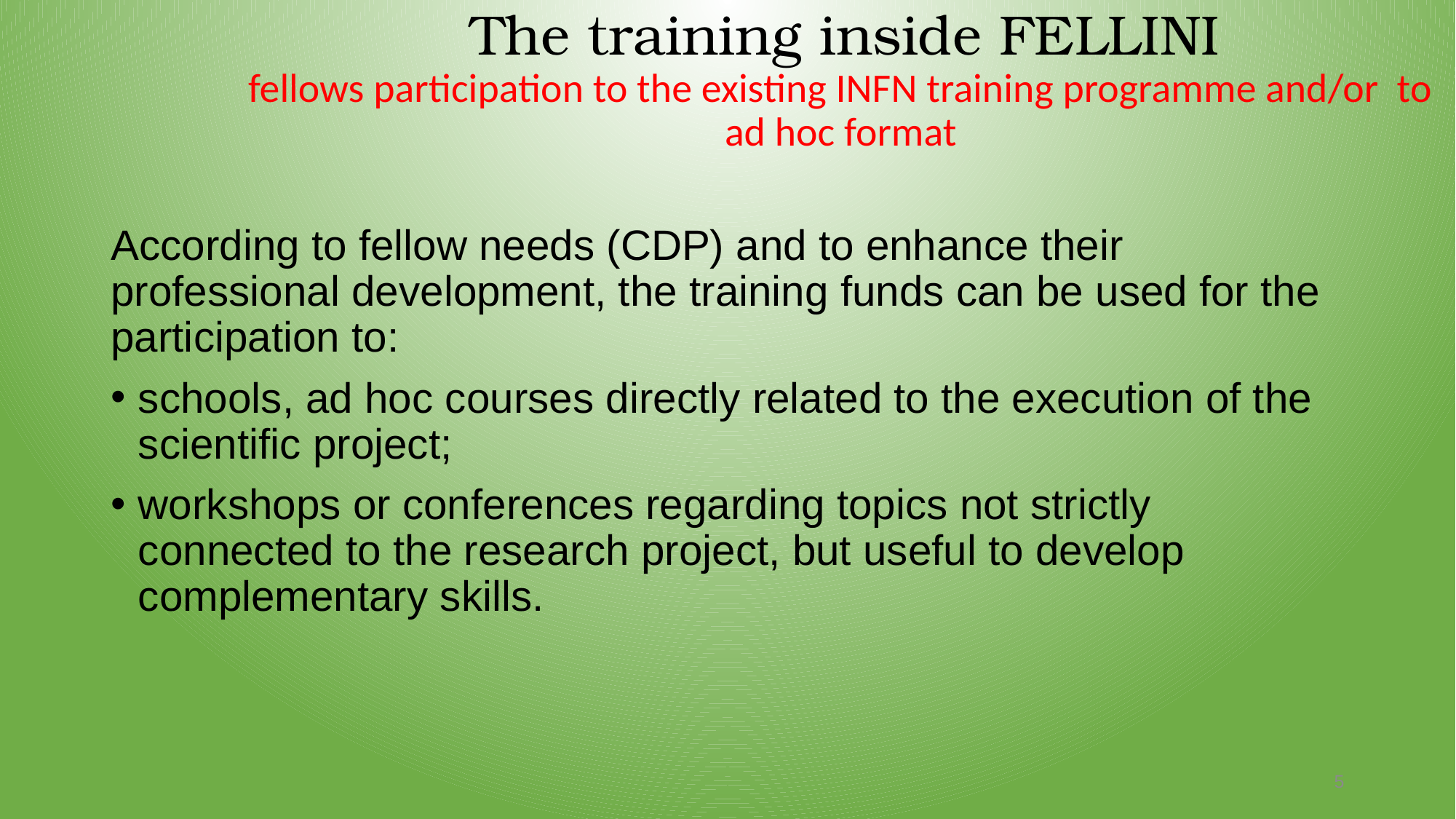

The training inside FELLINI
fellows participation to the existing INFN training programme and/or  to ad hoc format
According to fellow needs (CDP) and to enhance their professional development, the training funds can be used for the participation to:
schools, ad hoc courses directly related to the execution of the scientific project;
workshops or conferences regarding topics not strictly connected to the research project, but useful to develop complementary skills.

5